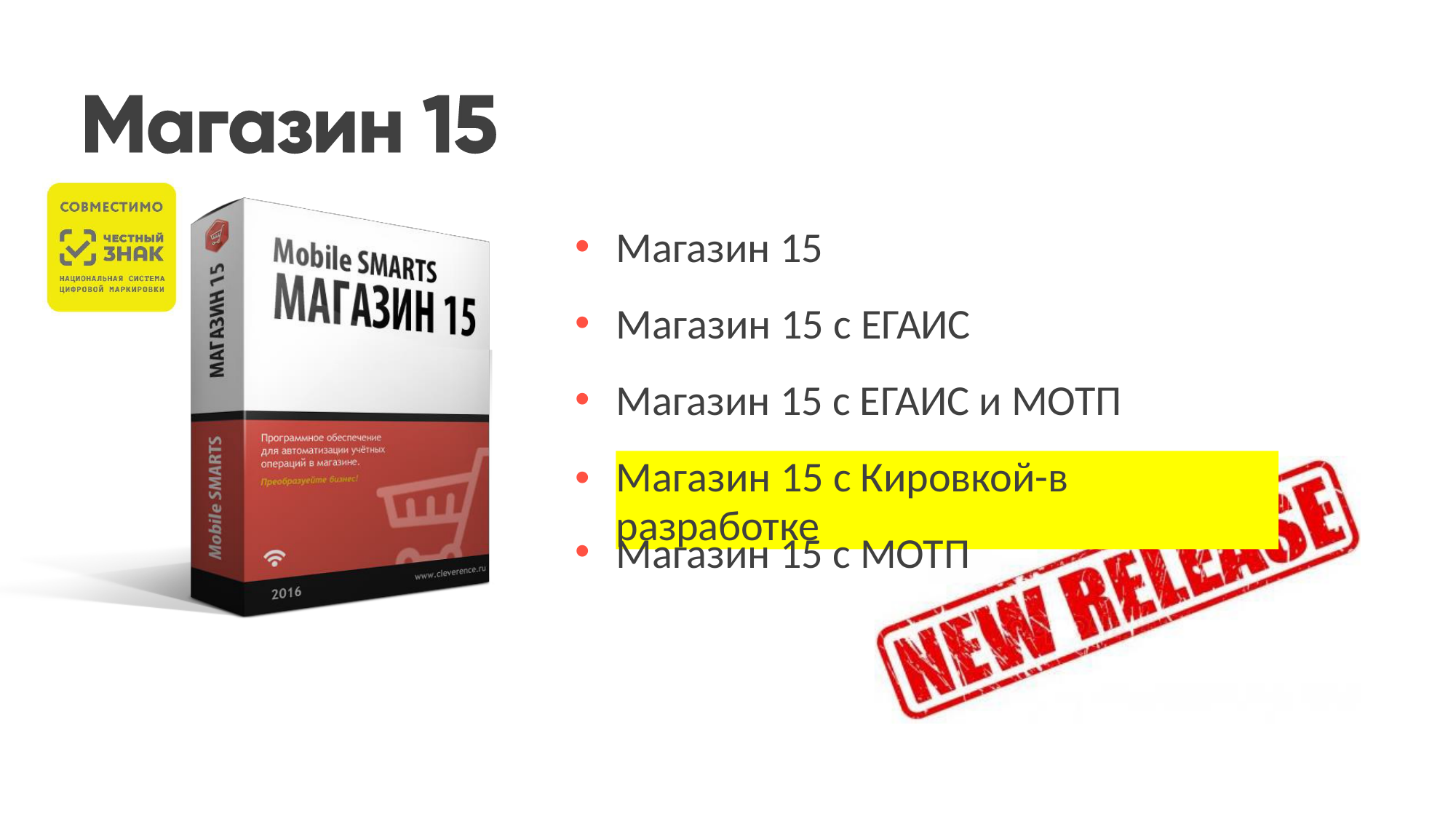

Магазин 15
Магазин 15 с ЕГАИС
Магазин 15 с ЕГАИС и МОТП
•
Магазин 15 с МОТП
Магазин 15 с Кировкой-в разработке